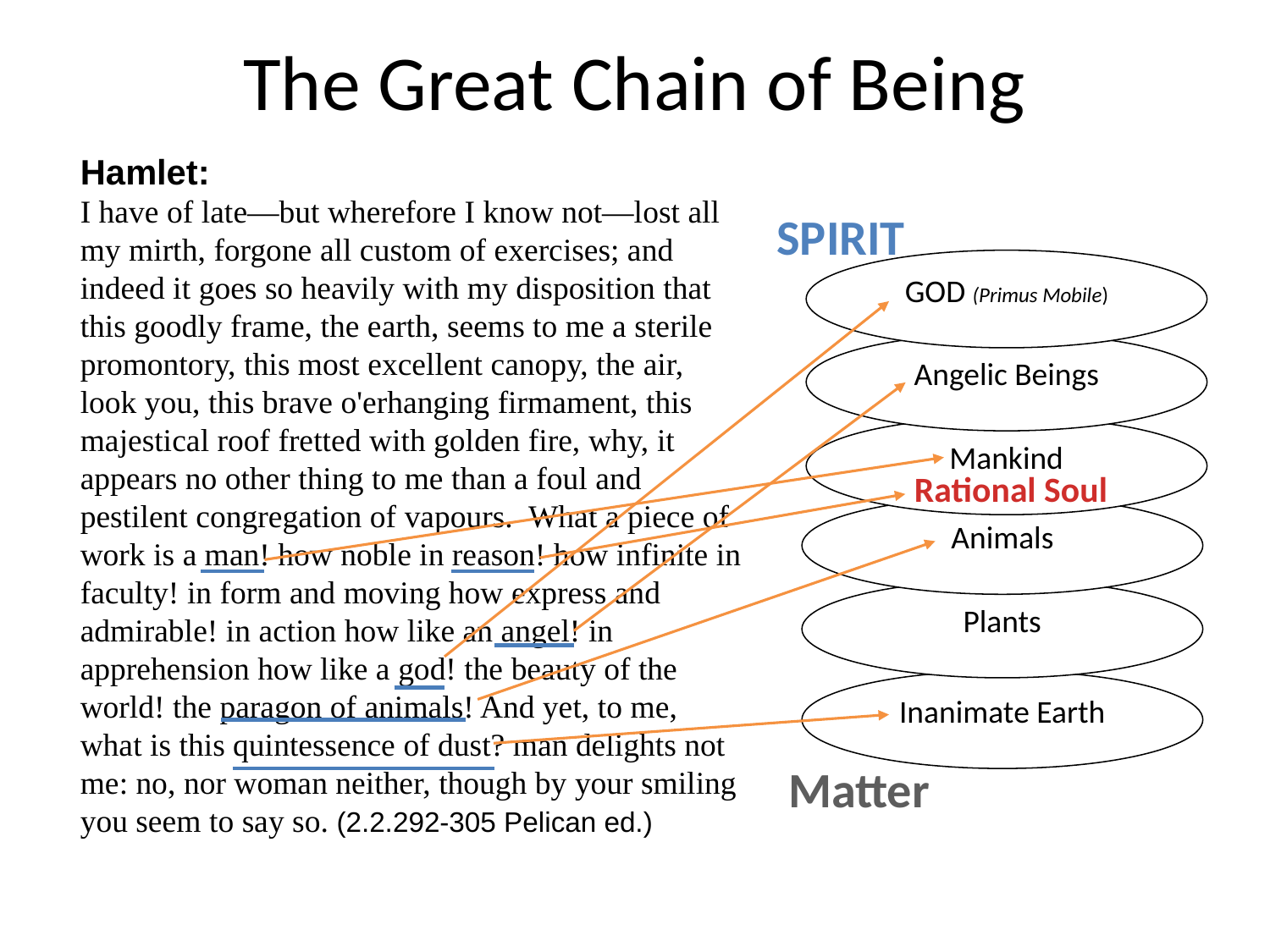

# The Great Chain of Being
Hamlet:
I have of late—but wherefore I know not—lost all my mirth, forgone all custom of exercises; and indeed it goes so heavily with my disposition that this goodly frame, the earth, seems to me a sterile promontory, this most excellent canopy, the air, look you, this brave o'erhanging firmament, this majestical roof fretted with golden fire, why, it appears no other thing to me than a foul and pestilent congregation of vapours.  What a piece of work is a man! how noble in reason! how infinite in faculty! in form and moving how express and admirable! in action how like an angel! in apprehension how like a god! the beauty of the
world! the paragon of animals! And yet, to me,
what is this quintessence of dust? man delights not
me: no, nor woman neither, though by your smiling
you seem to say so. (2.2.292-305 Pelican ed.)
Spirit
GOD (Primus Mobile)
Angelic Beings
Mankind
Animals
Plants
Inanimate Earth
Rational Soul
Matter